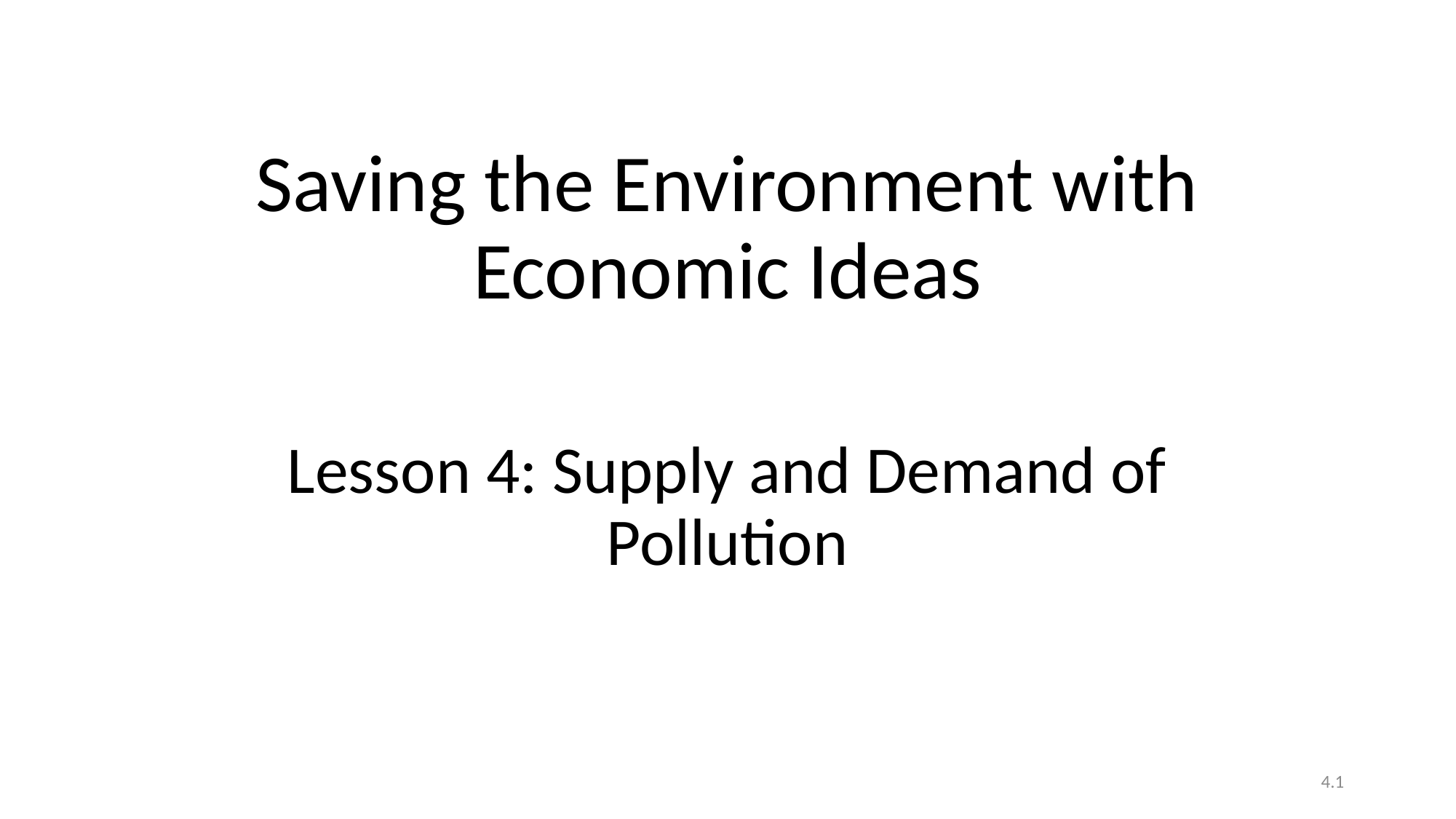

# Saving the Environment with Economic Ideas
Lesson 4: Supply and Demand of Pollution
4.1